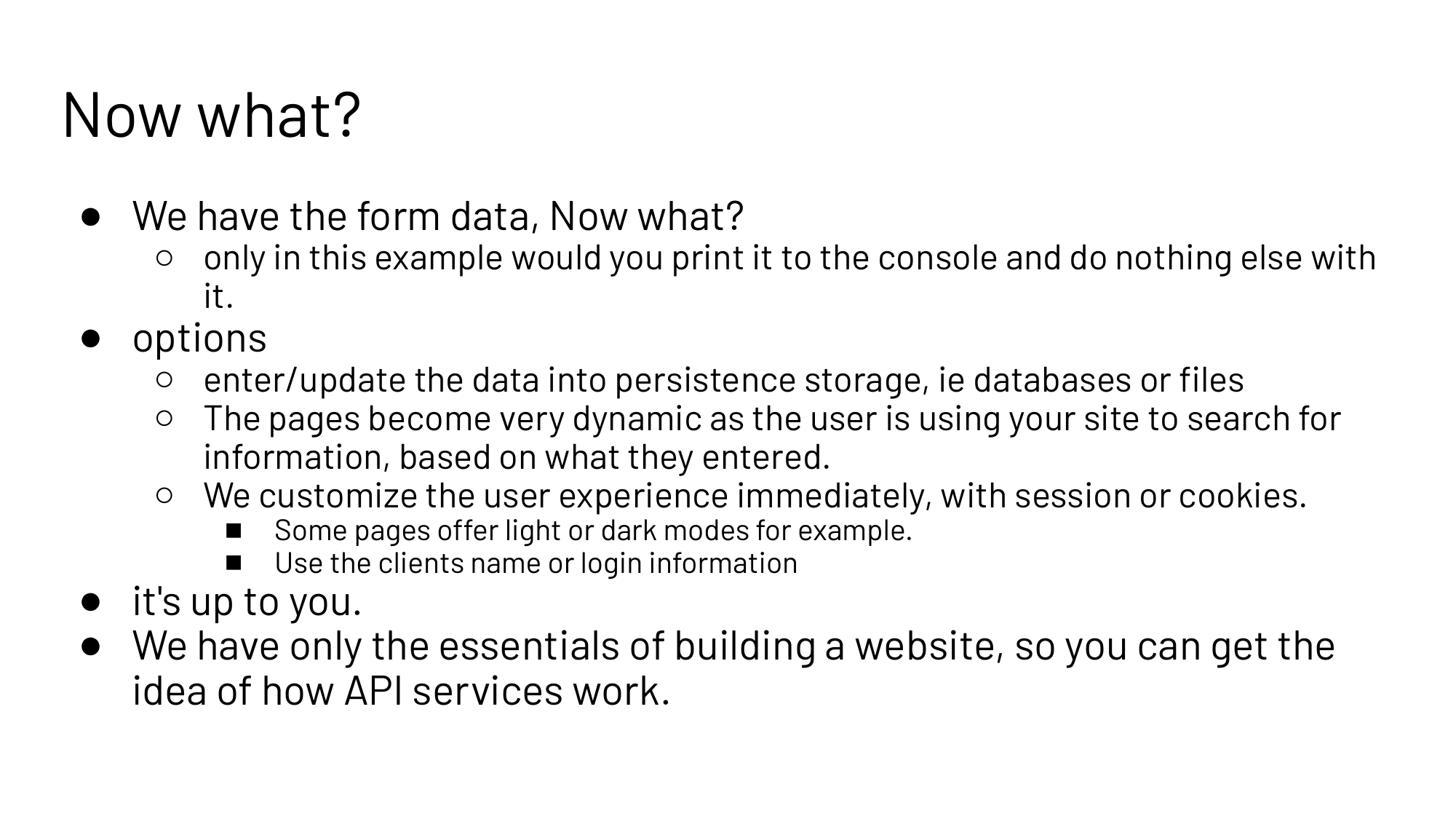

# Now what?
We have the form data, Now what?
only in this example would you print it to the console and do nothing else with it.
options
enter/update the data into persistence storage, ie databases or files
The pages become very dynamic as the user is using your site to search for information, based on what they entered.
We customize the user experience immediately, with session or cookies.
Some pages offer light or dark modes for example.
Use the clients name or login information
it's up to you.
We have only the essentials of building a website, so you can get the idea of how API services work.